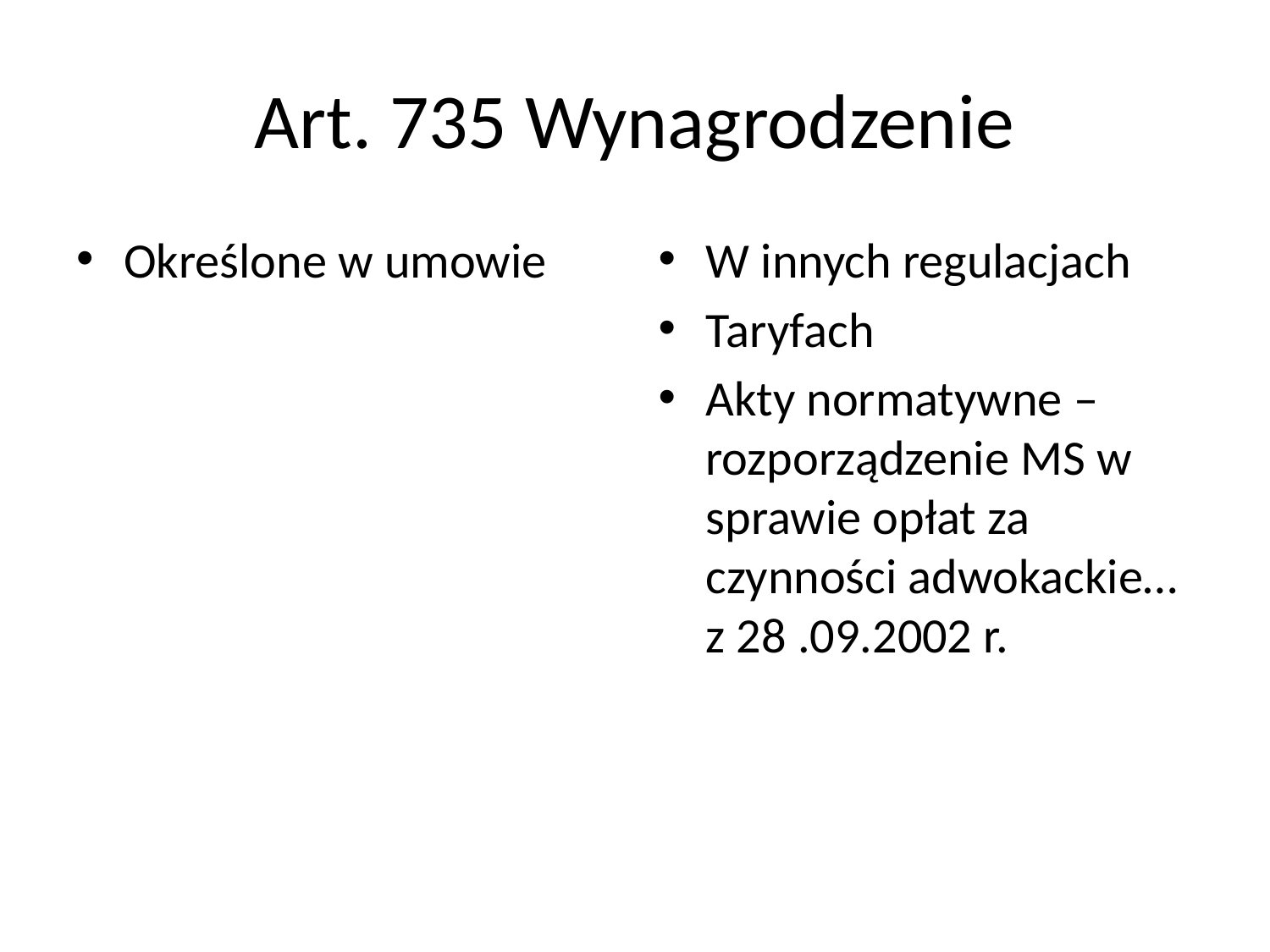

# Art. 735 Wynagrodzenie
Określone w umowie
W innych regulacjach
Taryfach
Akty normatywne – rozporządzenie MS w sprawie opłat za czynności adwokackie… z 28 .09.2002 r.